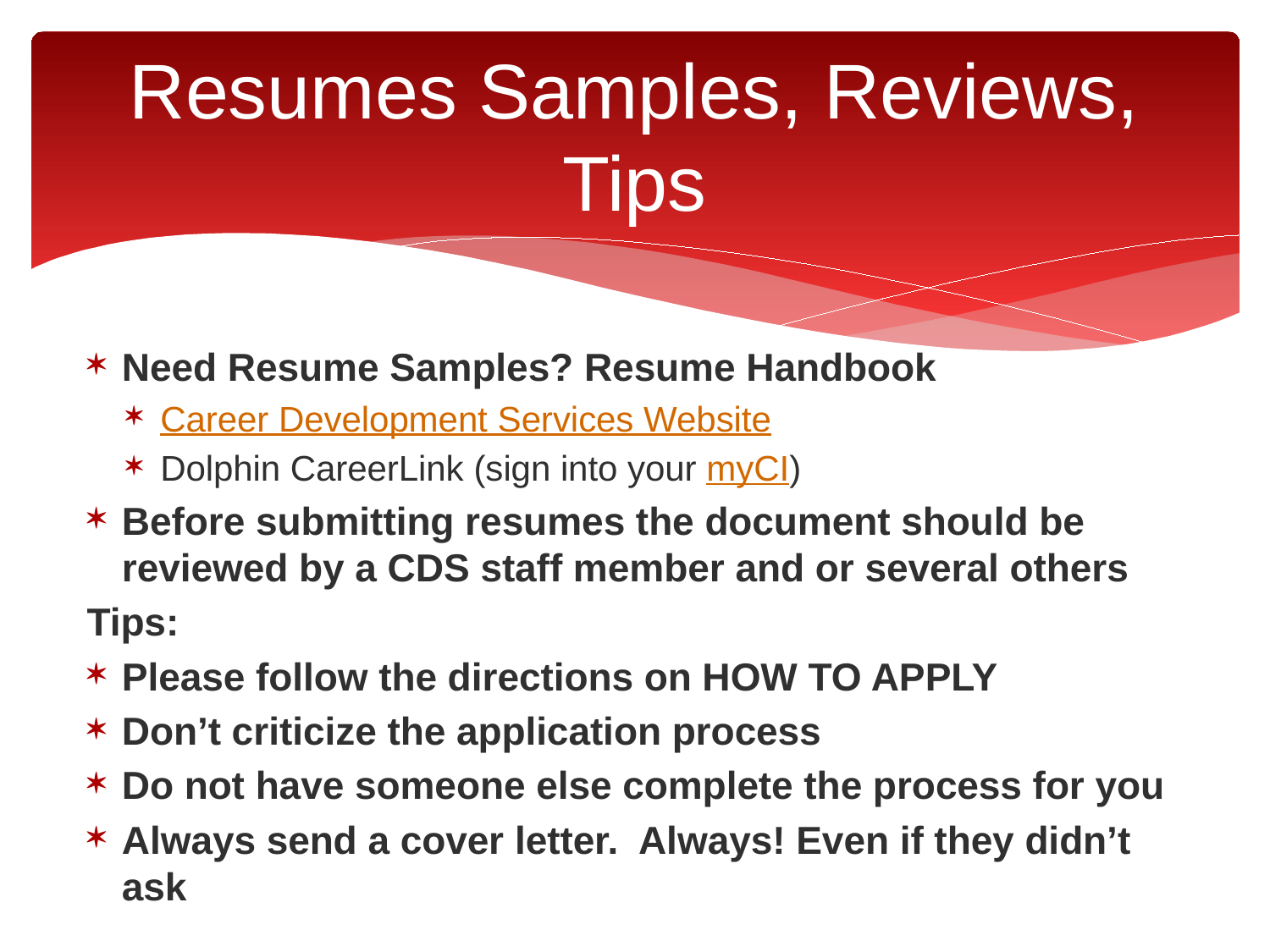

# Resumes Samples, Reviews, Tips
Need Resume Samples? Resume Handbook
Career Development Services Website
Dolphin CareerLink (sign into your myCI)
Before submitting resumes the document should be reviewed by a CDS staff member and or several others
Tips:
Please follow the directions on HOW TO APPLY
Don’t criticize the application process
Do not have someone else complete the process for you
Always send a cover letter.  Always! Even if they didn’t ask